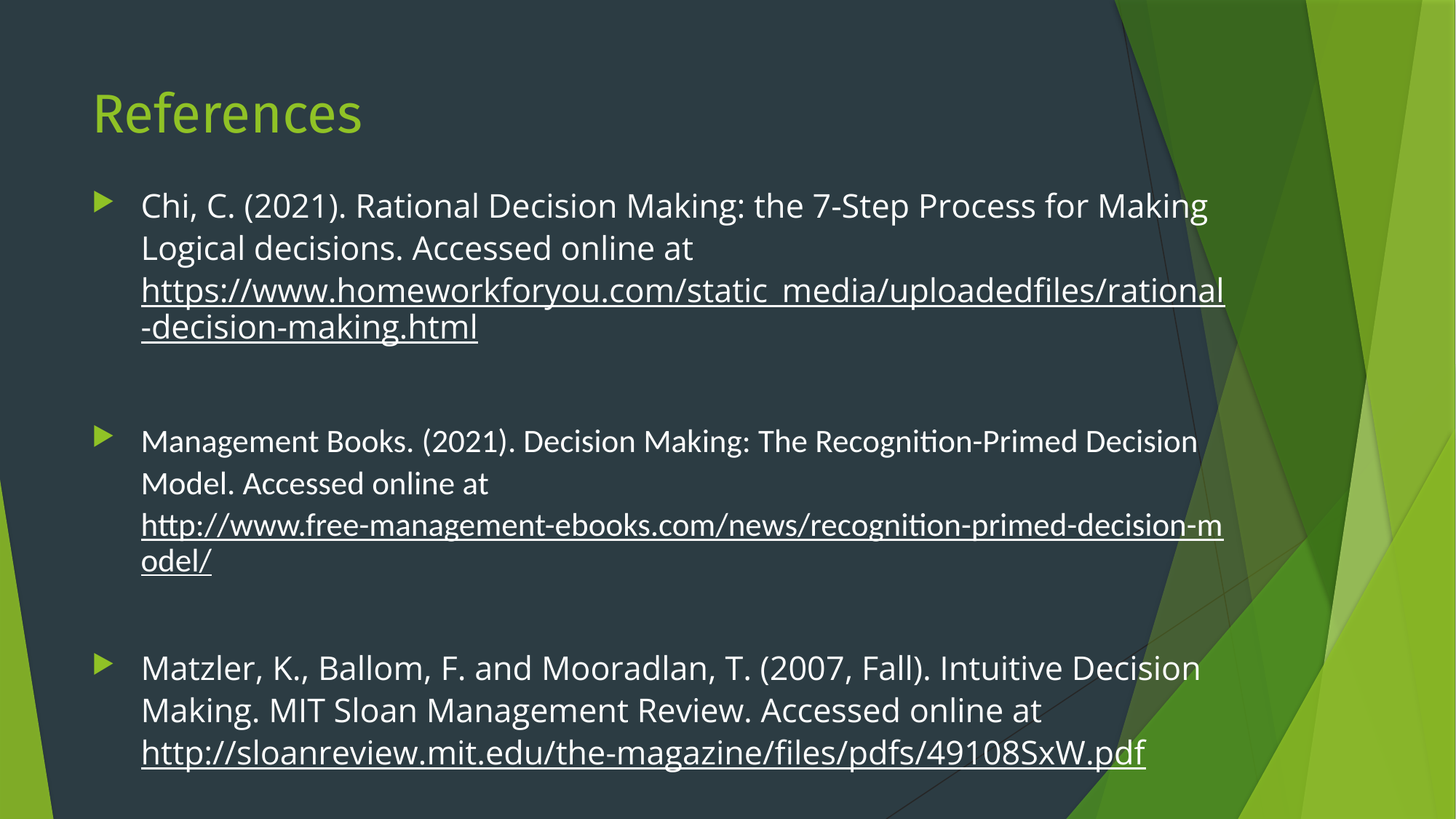

# References
Chi, C. (2021). Rational Decision Making: the 7-Step Process for Making Logical decisions. Accessed online at https://www.homeworkforyou.com/static_media/uploadedfiles/rational-decision-making.html
Management Books. (2021). Decision Making: The Recognition-Primed Decision Model. Accessed online at http://www.free-management-ebooks.com/news/recognition-primed-decision-model/
Matzler, K., Ballom, F. and Mooradlan, T. (2007, Fall). Intuitive Decision Making. MIT Sloan Management Review. Accessed online at http://sloanreview.mit.edu/the-magazine/files/pdfs/49108SxW.pdf